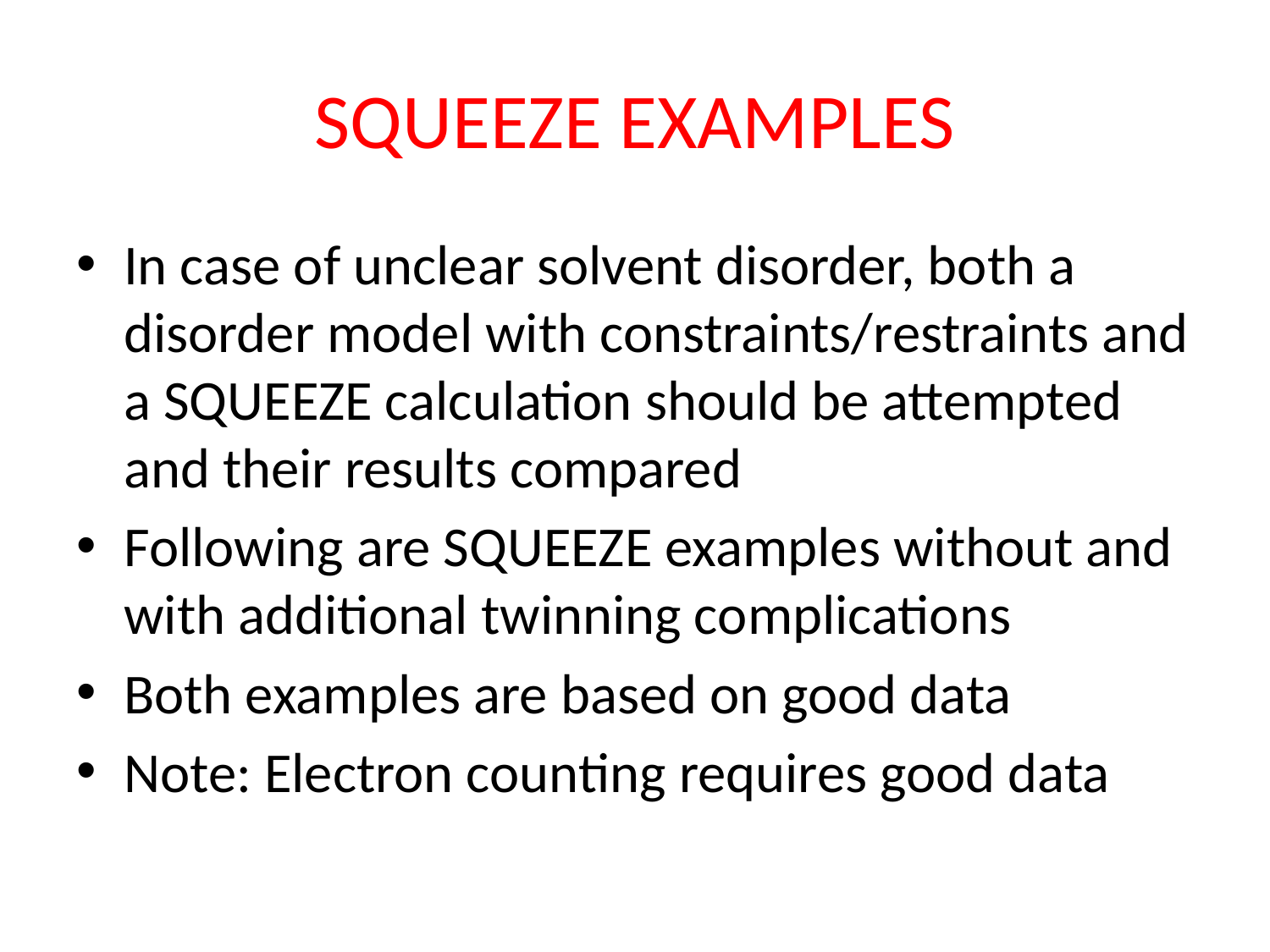

# SQUEEZE EXAMPLES
In case of unclear solvent disorder, both a disorder model with constraints/restraints and a SQUEEZE calculation should be attempted and their results compared
Following are SQUEEZE examples without and with additional twinning complications
Both examples are based on good data
Note: Electron counting requires good data